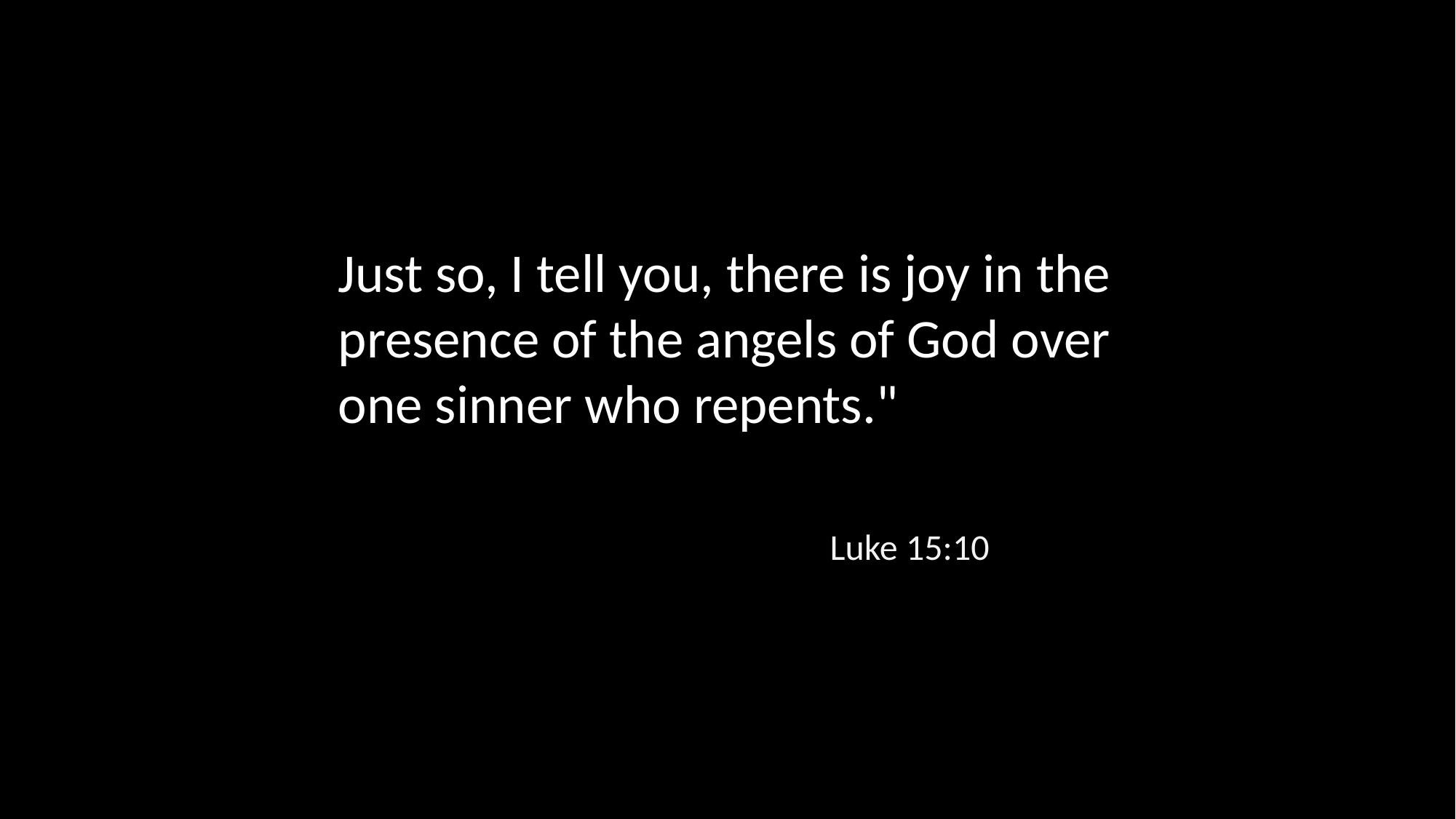

Just so, I tell you, there is joy in the presence of the angels of God over one sinner who repents."
Luke 15:10